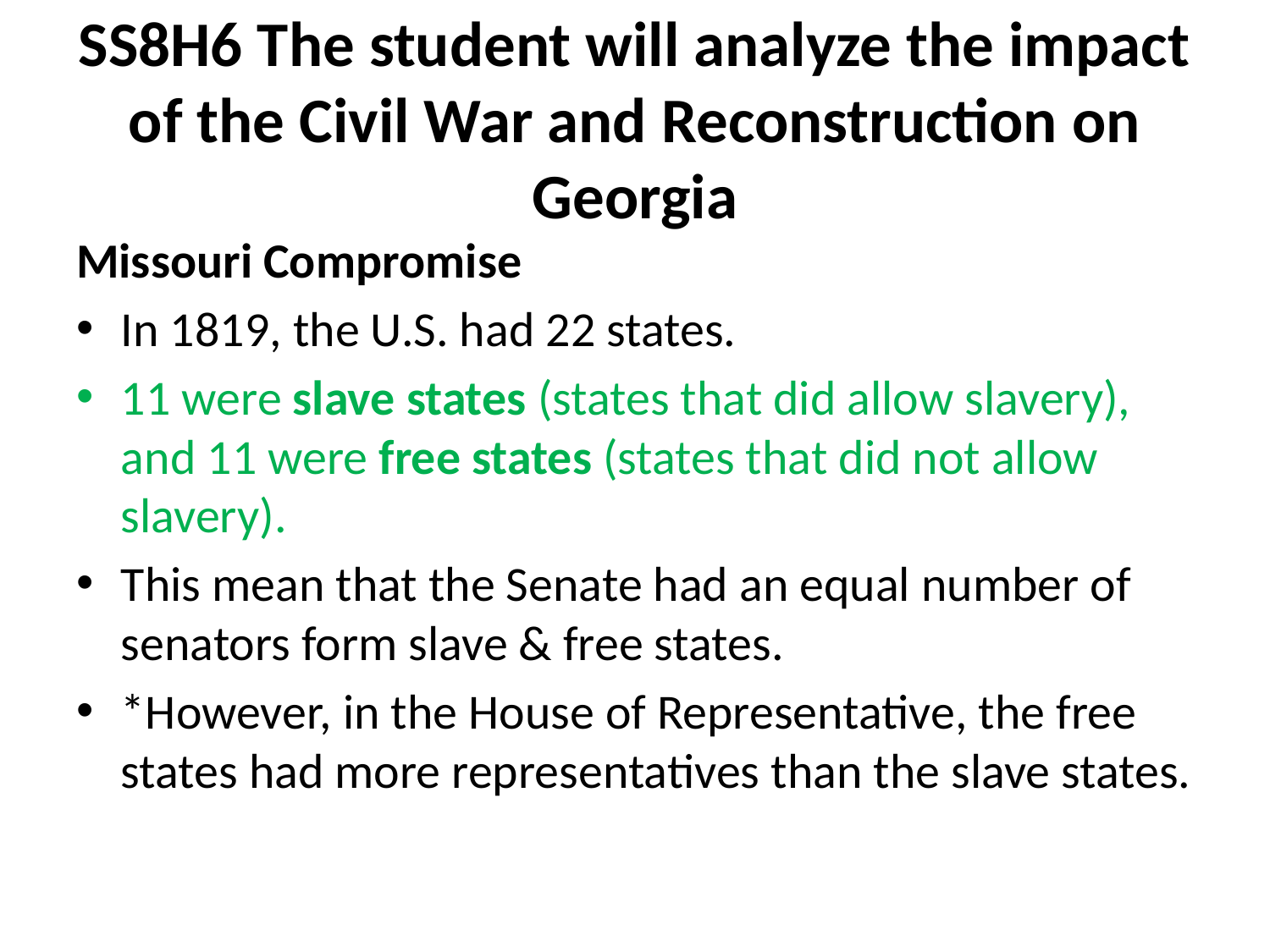

# SS8H6 The student will analyze the impact of the Civil War and Reconstruction on Georgia
Missouri Compromise
In 1819, the U.S. had 22 states.
11 were slave states (states that did allow slavery), and 11 were free states (states that did not allow slavery).
This mean that the Senate had an equal number of senators form slave & free states.
*However, in the House of Representative, the free states had more representatives than the slave states.